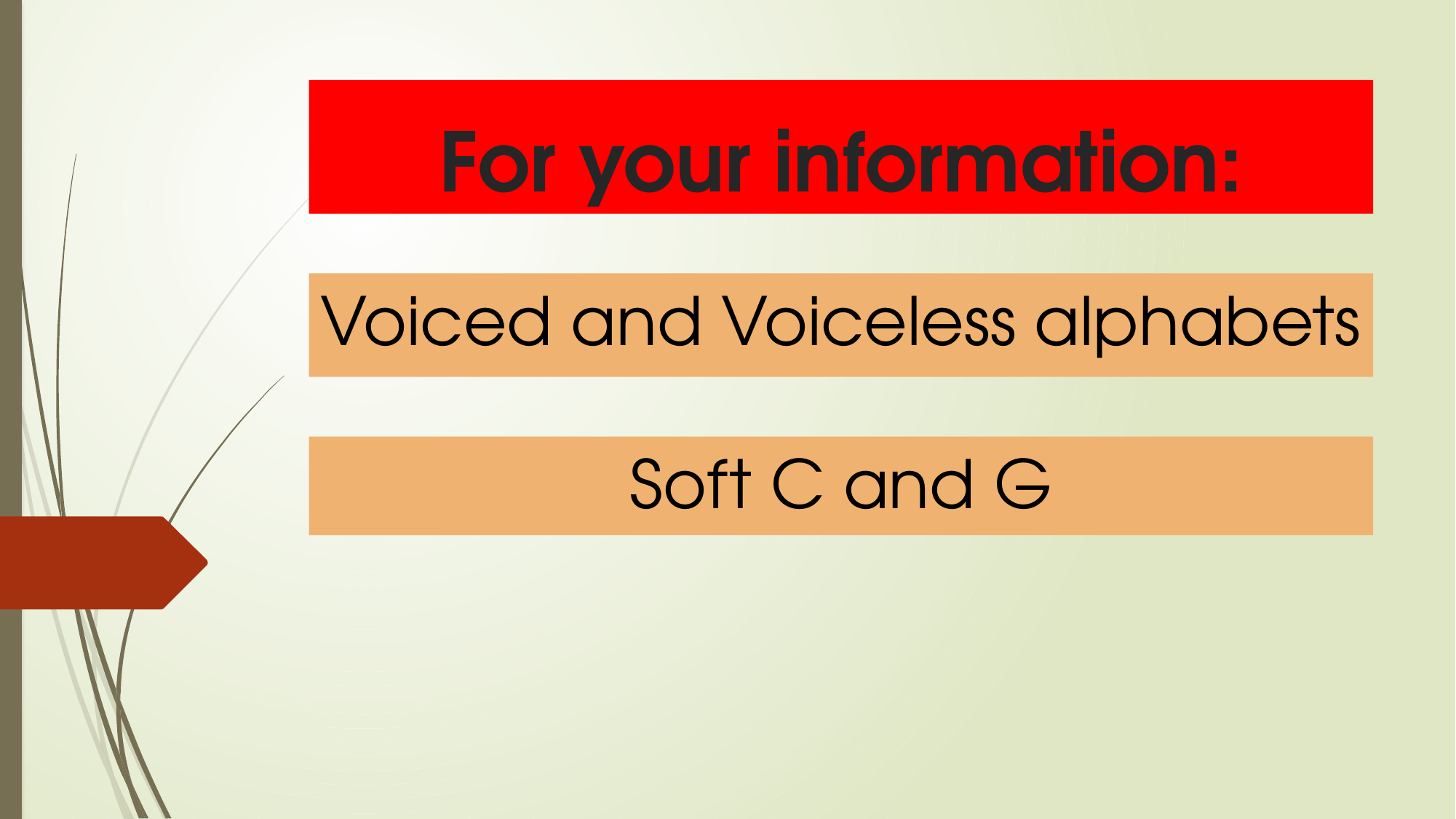

# For your information:
Voiced and Voiceless alphabets
Soft C and G